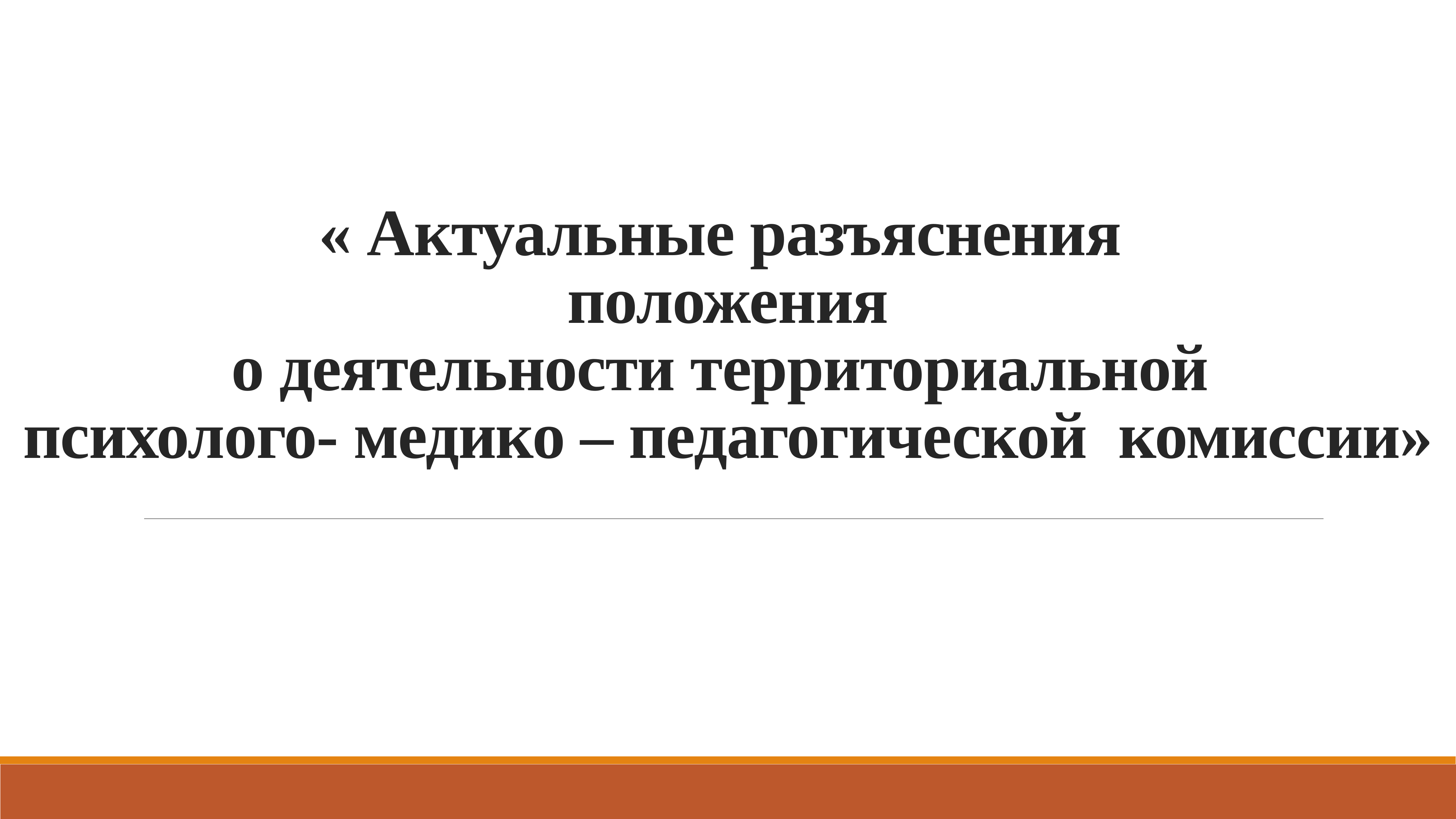

# « Актуальные разъяснения положения о деятельности территориальной психолого- медико – педагогической  комиссии»